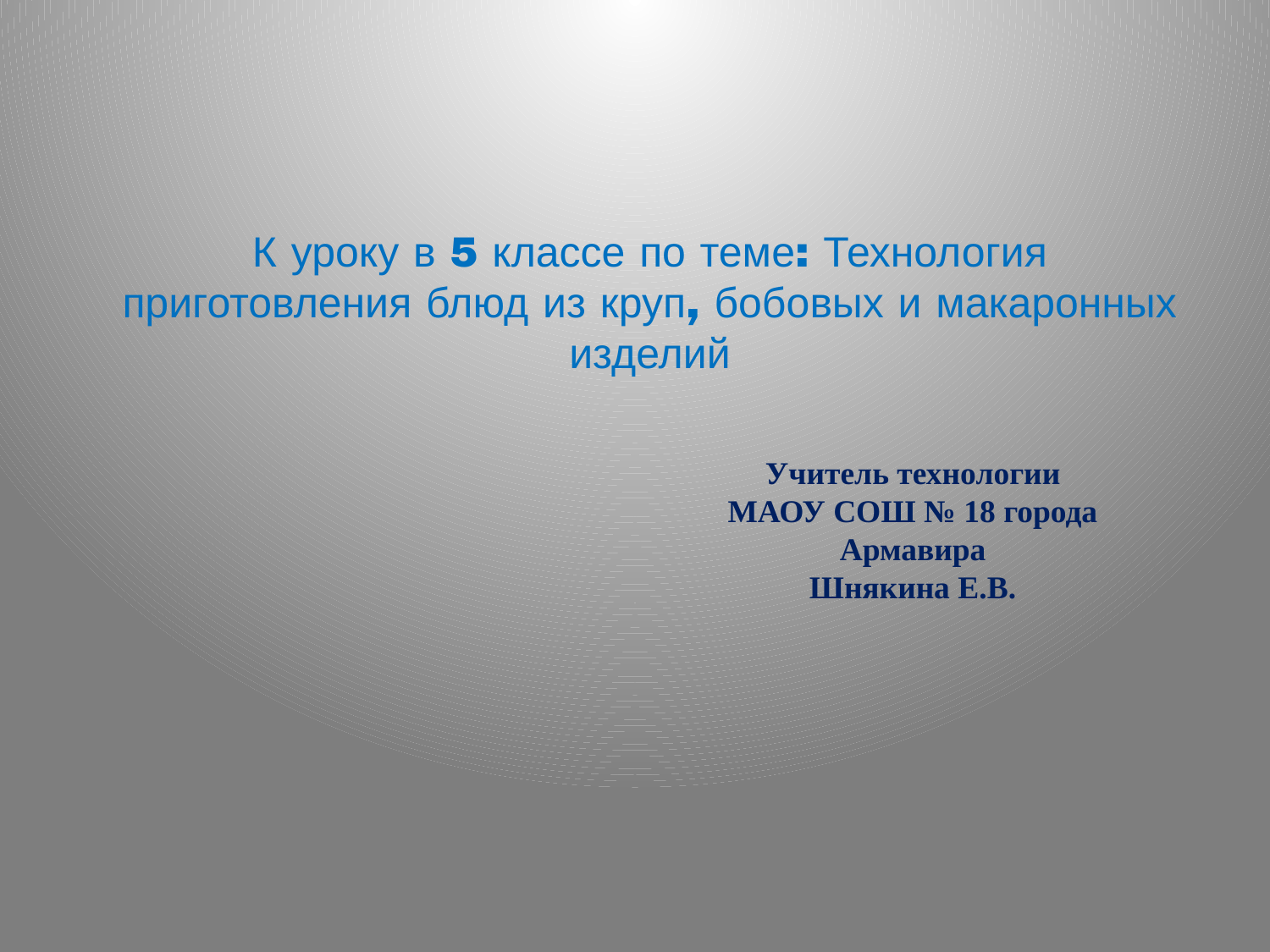

К уроку в 5 классе по теме: Технология приготовления блюд из круп, бобовых и макаронных изделий
 Учитель технологии
МАОУ СОШ № 18 города Армавира
Шнякина Е.В.